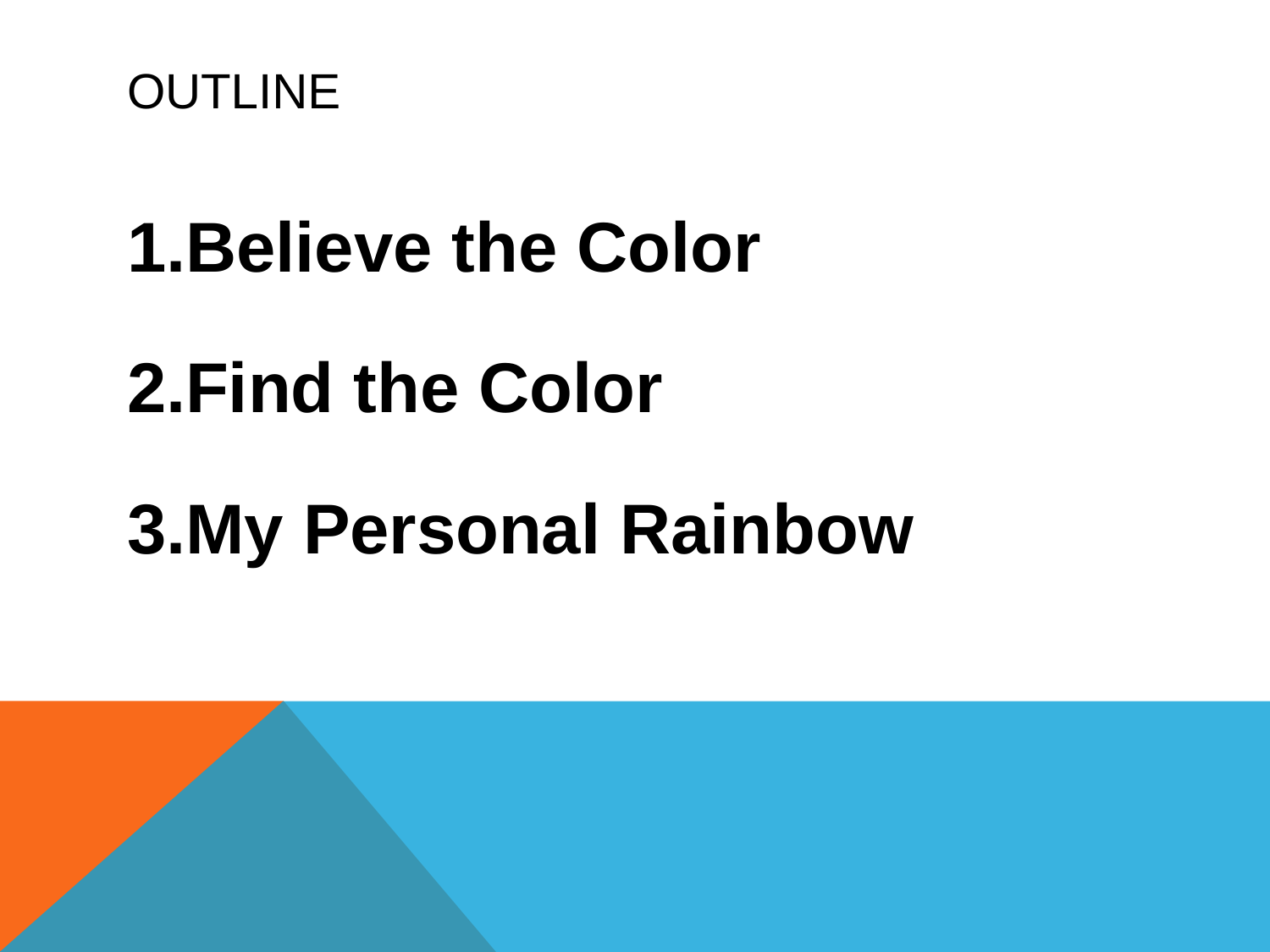

# OUTLINE
Believe the Color
Find the Color
My Personal Rainbow